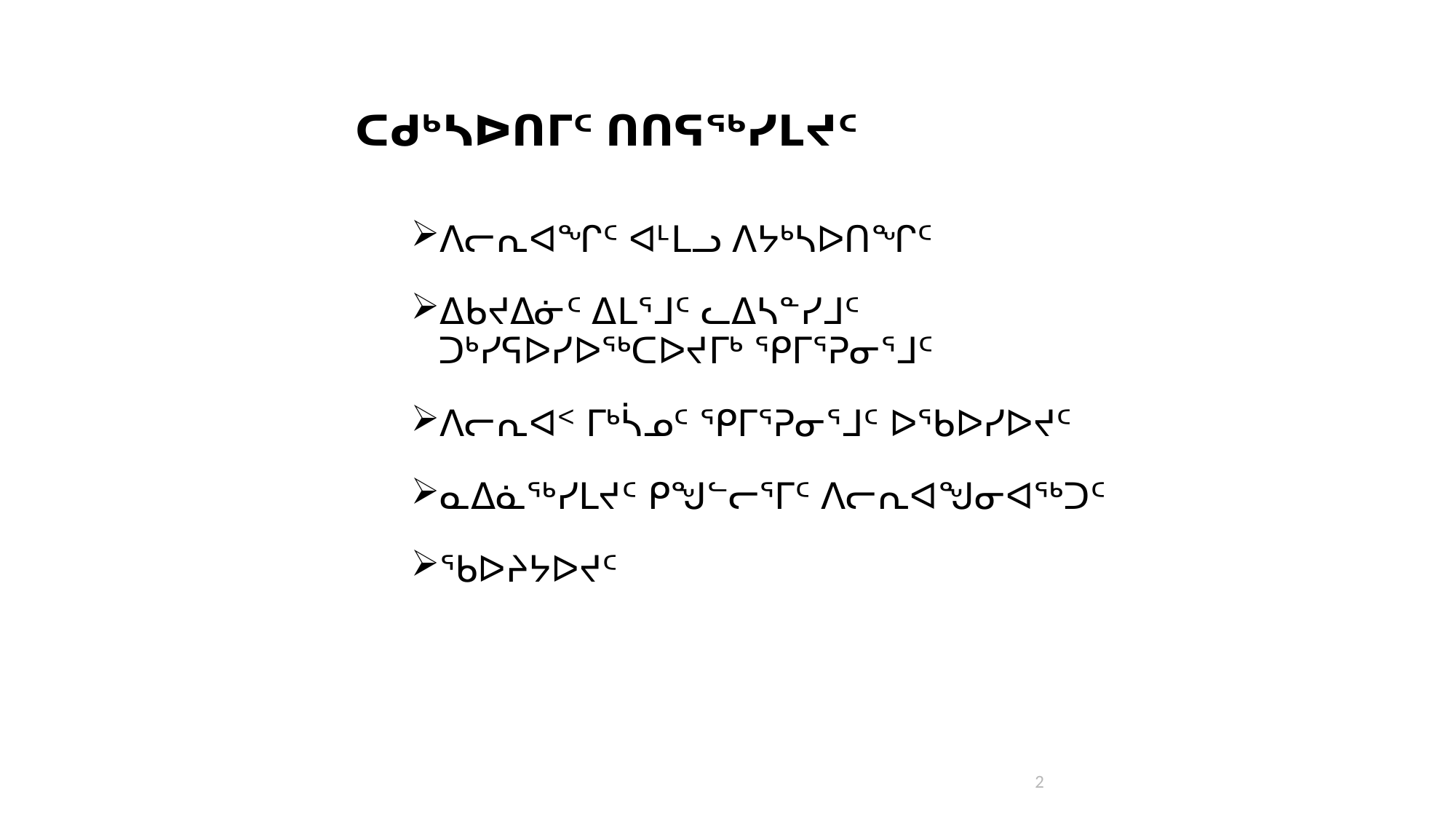

# ᑕᑯᒃᓴᐅᑎᒥᑦ ᑎᑎᕋᖅᓯᒪᔪᑦ

ᐱᓕᕆᐊᖏᑦ ᐊᒻᒪᓗ ᐱᔭᒃᓴᐅᑎᖏᑦ
ᐃᑲᔪᐃᓃᑦ ᐃᒪᕐᒧᑦ ᓚᐃᓴᓐᓯᒧᑦ ᑐᒃᓯᕋᐅᓯᐅᖅᑕᐅᔪᒥᒃ ᕿᒥᕐᕈᓂᕐᒧᑦ
ᐱᓕᕆᐊᑉ ᒥᒃᓵᓄᑦ ᕿᒥᕐᕈᓂᕐᒧᑦ ᐅᖃᐅᓯᐅᔪᑦ
ᓇᐃᓈᖅᓯᒪᔪᑦ ᑭᖑᓪᓕᕐᒥᑦ ᐱᓕᕆᐊᖑᓂᐊᖅᑐᑦ
ᖃᐅᔨᔭᐅᔪᑦ
2